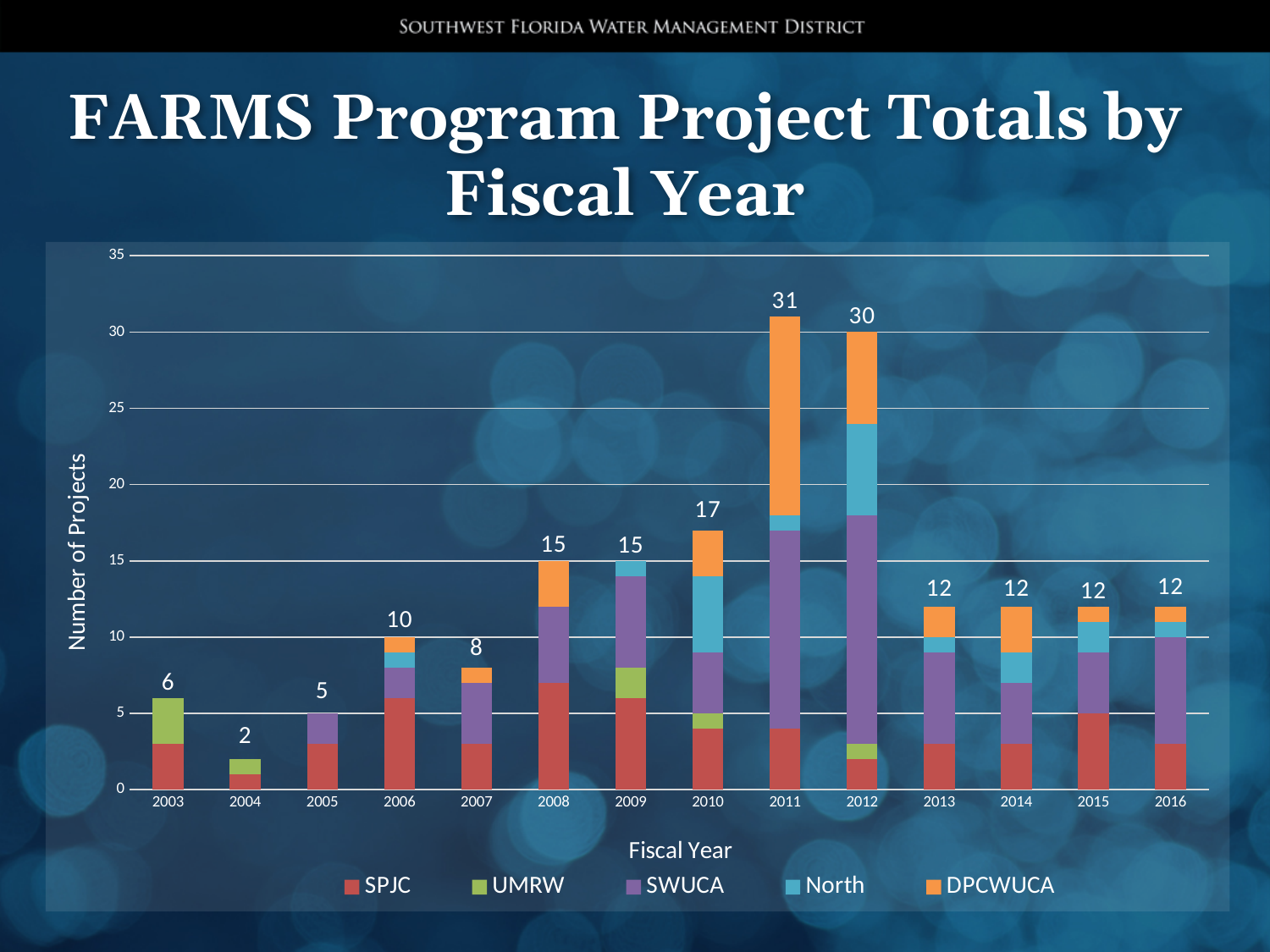

# FARMS Program Project Totals by Fiscal Year

### Chart

| Category | SPJC | UMRW | SWUCA | North | DPCWUCA |
|---|---|---|---|---|---|
| 2003 | 3.0 | 3.0 | None | None | None |
| 2004 | 1.0 | 1.0 | None | None | None |
| 2005 | 3.0 | None | 2.0 | None | None |
| 2006 | 6.0 | None | 2.0 | 1.0 | 1.0 |
| 2007 | 3.0 | None | 4.0 | None | 1.0 |
| 2008 | 7.0 | None | 5.0 | None | 3.0 |
| 2009 | 6.0 | 2.0 | 6.0 | 1.0 | None |
| 2010 | 4.0 | 1.0 | 4.0 | 5.0 | 3.0 |
| 2011 | 4.0 | None | 13.0 | 1.0 | 13.0 |
| 2012 | 2.0 | 1.0 | 15.0 | 6.0 | 6.0 |
| 2013 | 3.0 | None | 6.0 | 1.0 | 2.0 |
| 2014 | 3.0 | None | 4.0 | 2.0 | 3.0 |
| 2015 | 5.0 | None | 4.0 | 2.0 | 1.0 |
| 2016 | 3.0 | None | 7.0 | 1.0 | 1.0 |